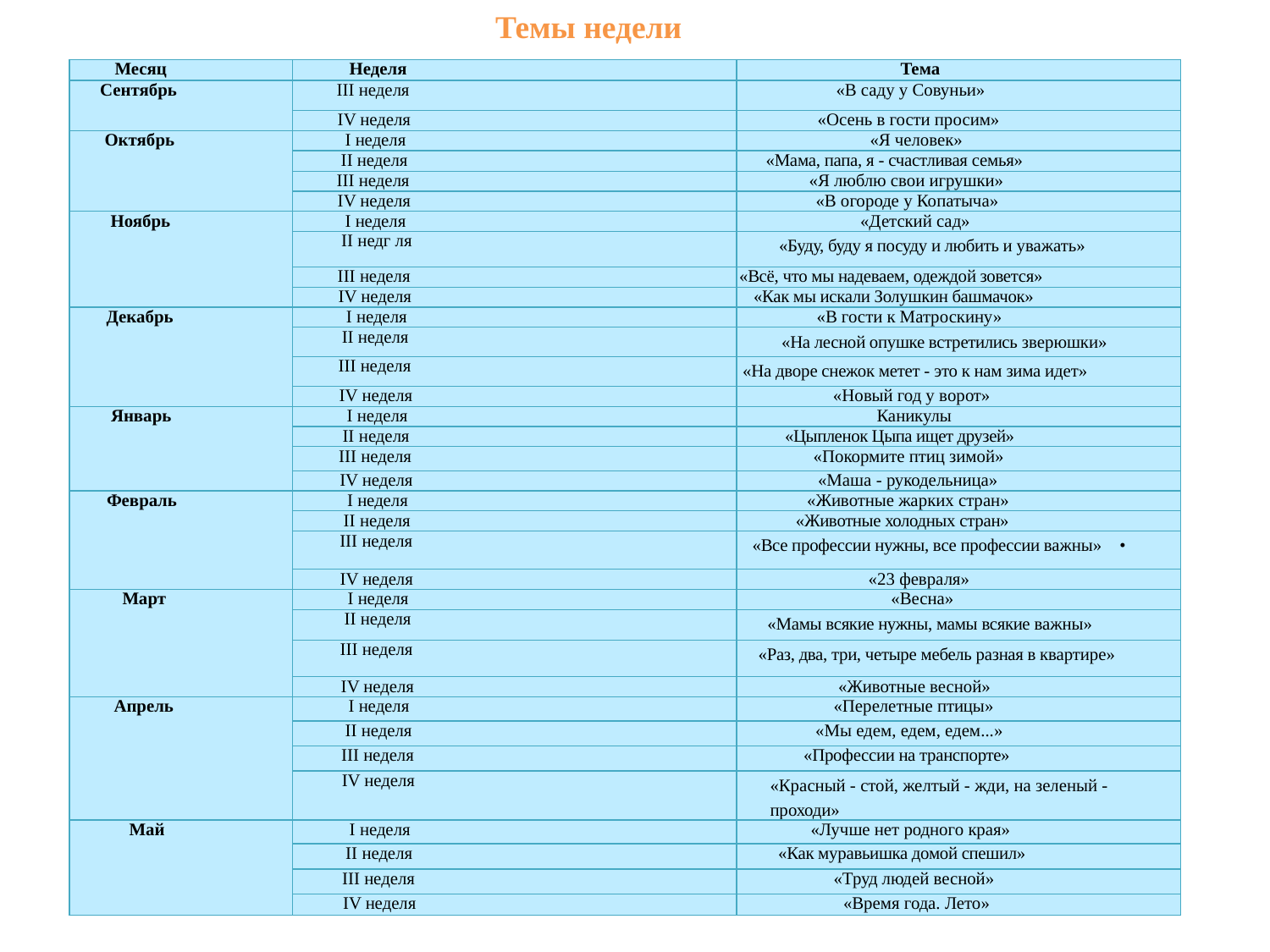

Темы недели

| Месяц | Неделя | Тема |
| --- | --- | --- |
| Сентябрь | III неделя | «В саду у Совуньи» |
|  | IV неделя | «Осень в гости просим» |
| Октябрь | I неделя | «Я человек» |
|  | II неделя | «Мама, папа, я - счастливая семья» |
|  | III неделя | «Я люблю свои игрушки» |
|  | IV неделя | «В огороде у Копатыча» |
| Ноябрь | I неделя | «Детский сад» |
|  | II недг ля | «Буду, буду я посуду и любить и уважать» |
|  | III неделя | «Всё, что мы надеваем, одеждой зовется» |
|  | IV неделя | «Как мы искали Золушкин башмачок» |
| Декабрь | I неделя | «В гости к Матроскину» |
|  | II неделя | «На лесной опушке встретились зверюшки» |
|  | III неделя | «На дворе снежок метет - это к нам зима идет» |
|  | IV неделя | «Новый год у ворот» |
| Январь | I неделя | Каникулы |
|  | II неделя | «Цыпленок Цыпа ищет друзей» |
|  | III неделя | «Покормите птиц зимой» |
|  | IV неделя | «Маша - рукодельница» |
| Февраль | I неделя | «Животные жарких стран» |
|  | II неделя | «Животные холодных стран» |
|  | III неделя | «Все профессии нужны, все профессии важны» • |
|  | IV неделя | «23 февраля» |
| Март | I неделя | «Весна» |
|  | II неделя | «Мамы всякие нужны, мамы всякие важны» |
|  | III неделя | «Раз, два, три, четыре мебель разная в квартире» |
|  | IV неделя | «Животные весной» |
| Апрель | I неделя | «Перелетные птицы» |
|  | II неделя | «Мы едем, едем, едем...» |
|  | III неделя | «Профессии на транспорте» |
|  | IV неделя | «Красный - стой, желтый - жди, на зеленый - проходи» |
| Май | I неделя | «Лучше нет родного края» |
|  | II неделя | «Как муравьишка домой спешил» |
|  | III неделя | «Труд людей весной» |
|  | IV неделя | «Время года. Лето» |